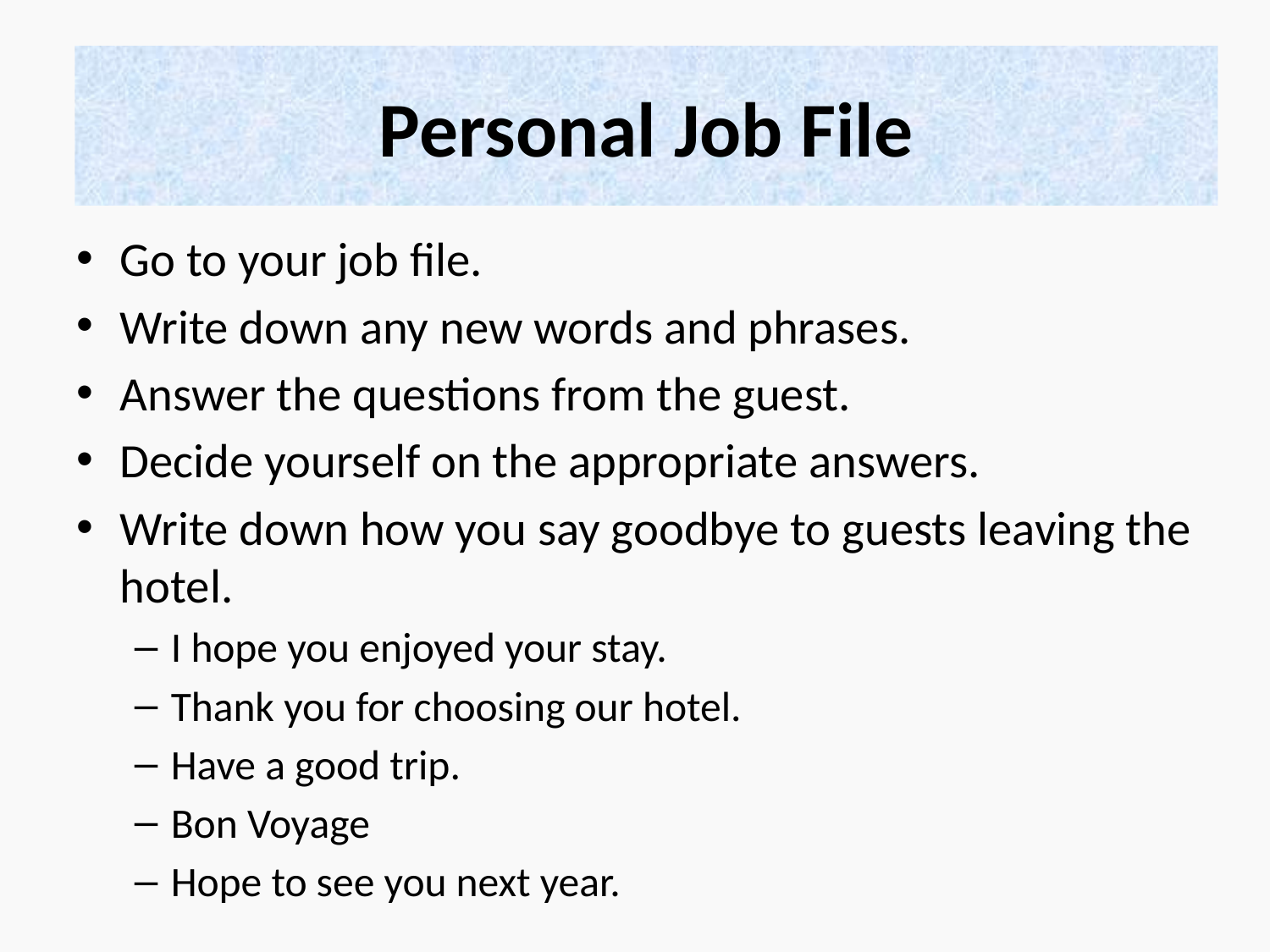

Personal Job File
Go to your job file.
Write down any new words and phrases.
Answer the questions from the guest.
Decide yourself on the appropriate answers.
Write down how you say goodbye to guests leaving the hotel.
I hope you enjoyed your stay.
Thank you for choosing our hotel.
Have a good trip.
Bon Voyage
Hope to see you next year.